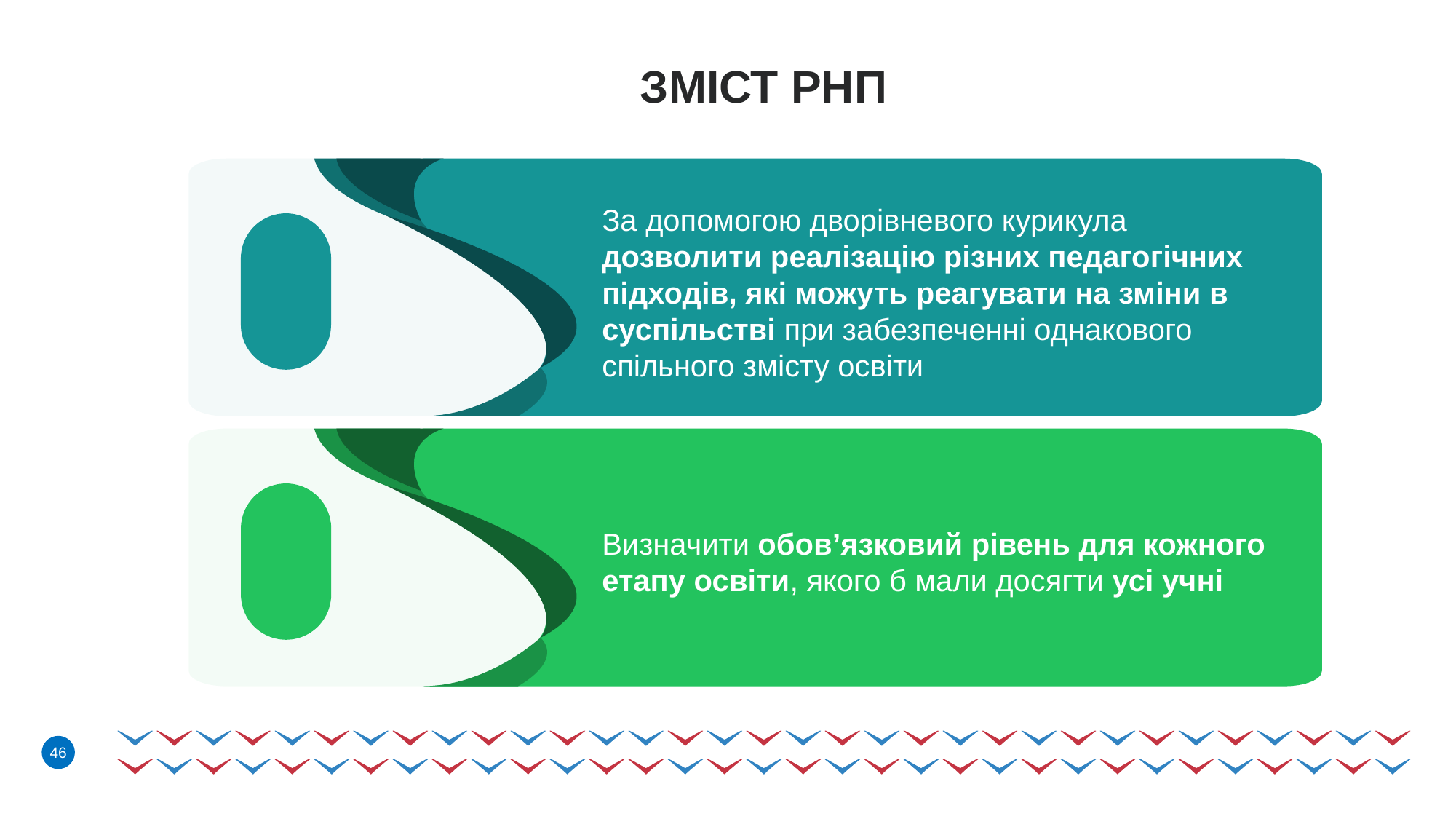

# ЗМІСТ РНП
За допомогою дворівневого курикула дозволити реалізацію різних педагогічних підходів, які можуть реагувати на зміни в суспільстві при забезпеченні однакового спільного змісту освіти
Визначити обов’язковий рівень для кожного етапу освіти, якого б мали досягти усі учні